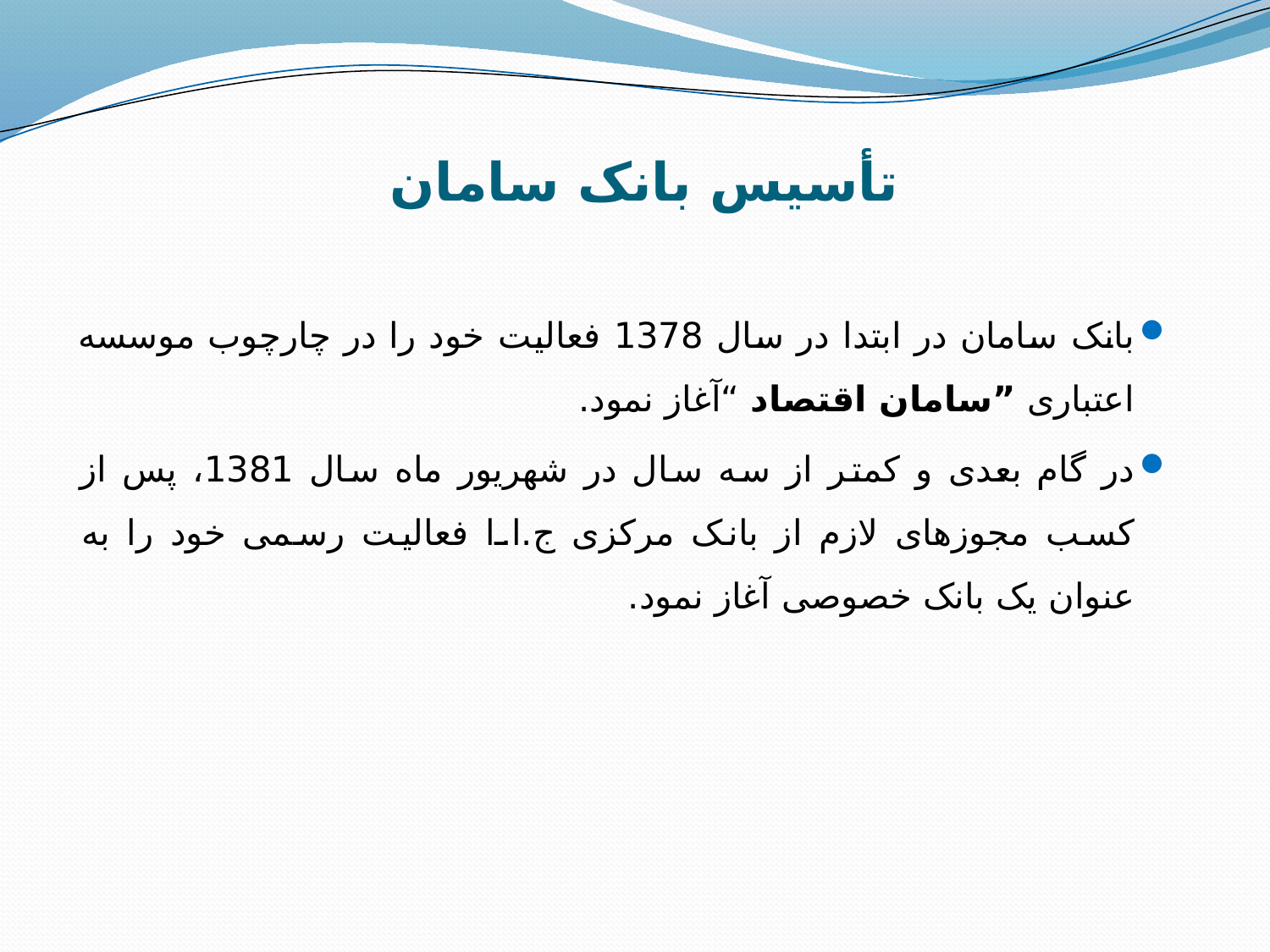

# تأسیس بانک سامان
بانک سامان در ابتدا در سال 1378 فعالیت خود را در چارچوب موسسه اعتباری ”سامان اقتصاد “آغاز نمود.
در گام بعدی و کمتر از سه سال در شهریور ماه سال 1381، پس از کسب مجوزهای لازم از بانک مرکزی ج.ا.ا فعالیت رسمی خود را به عنوان یک بانک خصوصی آغاز نمود.